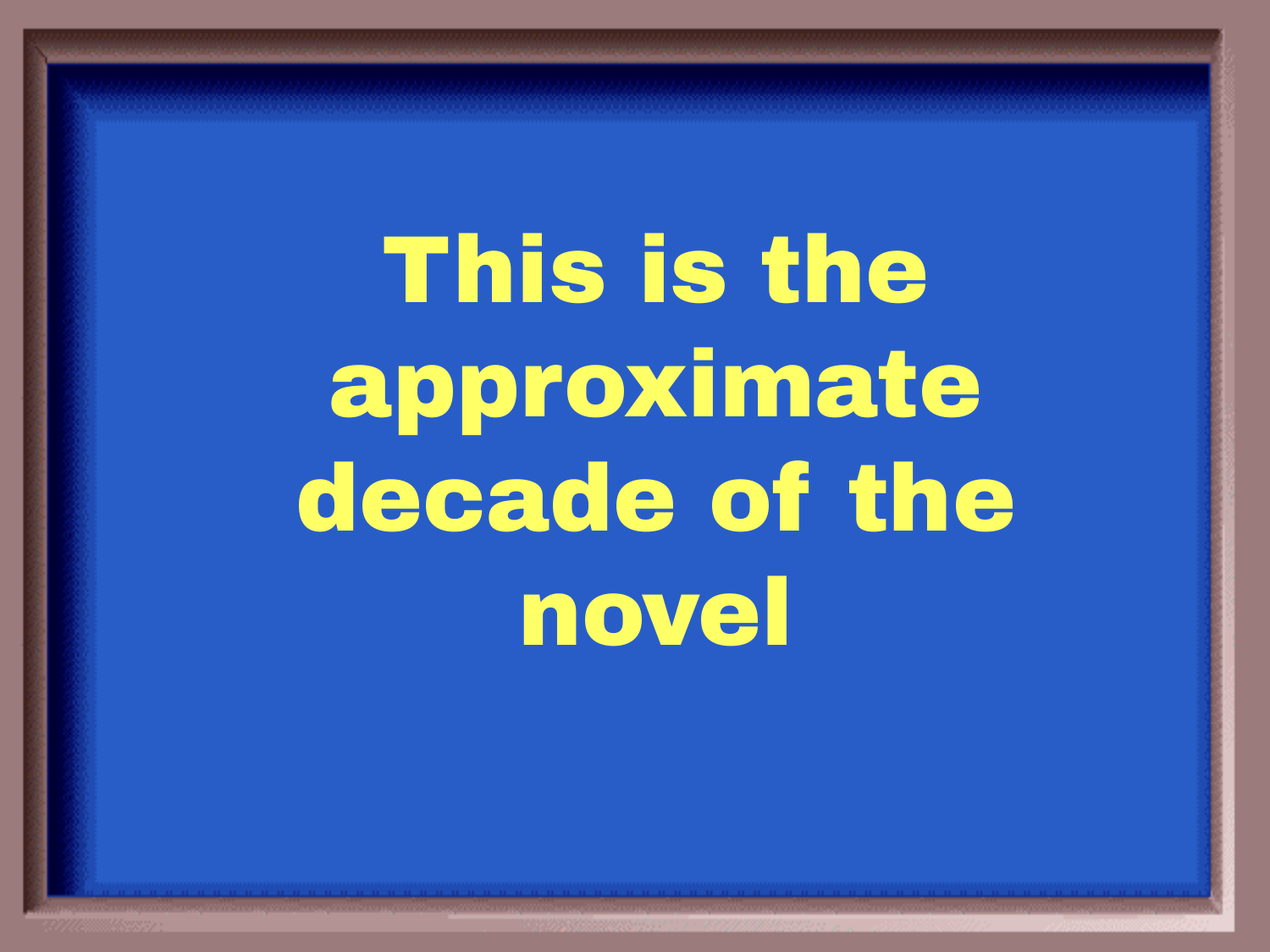

This is the approximate decade of the novel